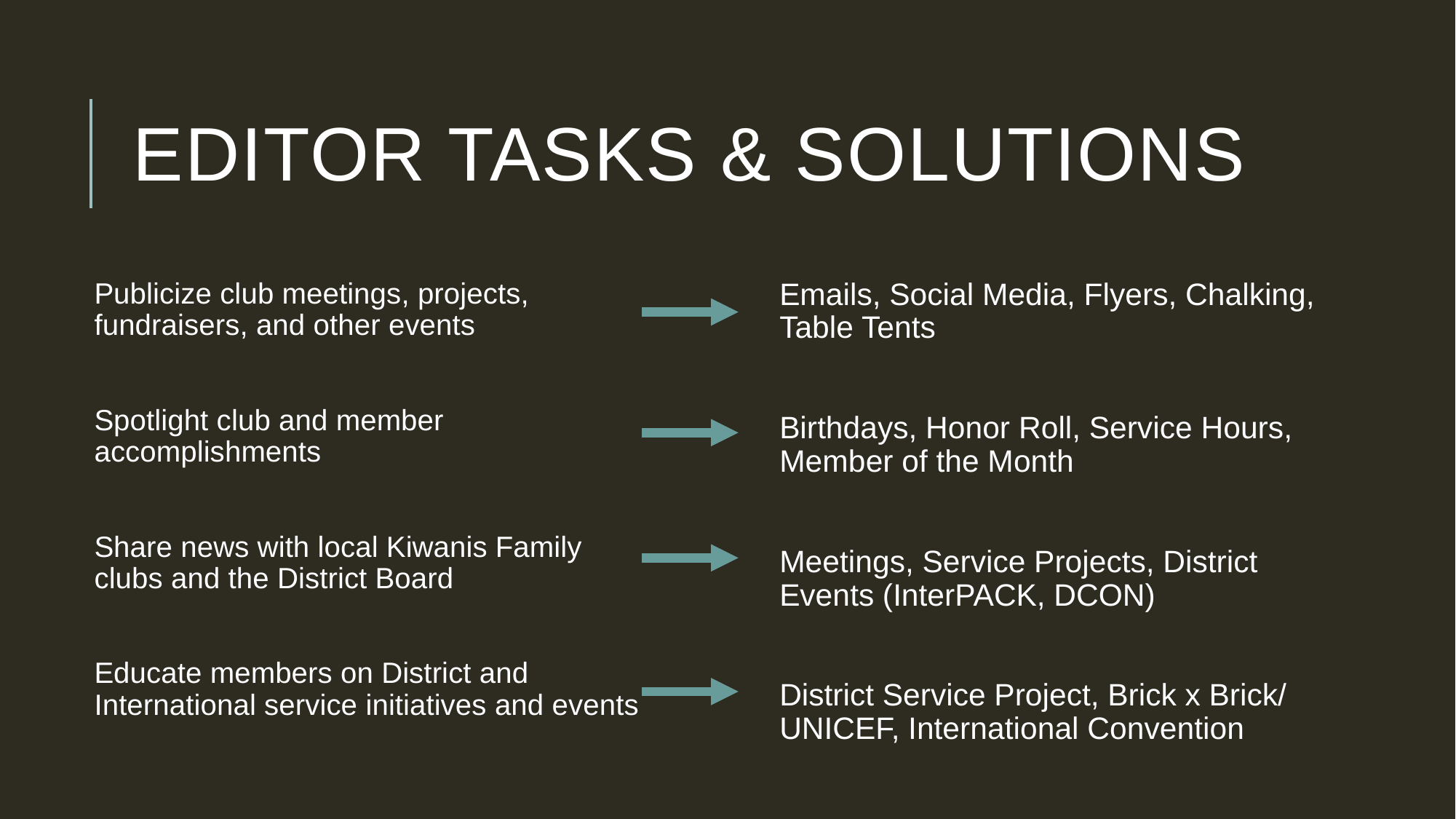

# Editor Tasks & Solutions
Publicize club meetings, projects, fundraisers, and other events

Spotlight club and member accomplishments

Share news with local Kiwanis Family clubs and the District Board

Educate members on District and International service initiatives and events
Emails, Social Media, Flyers, Chalking, Table Tents

Birthdays, Honor Roll, Service Hours, Member of the Month

Meetings, Service Projects, District Events (InterPACK, DCON)

District Service Project, Brick x Brick/ UNICEF, International Convention